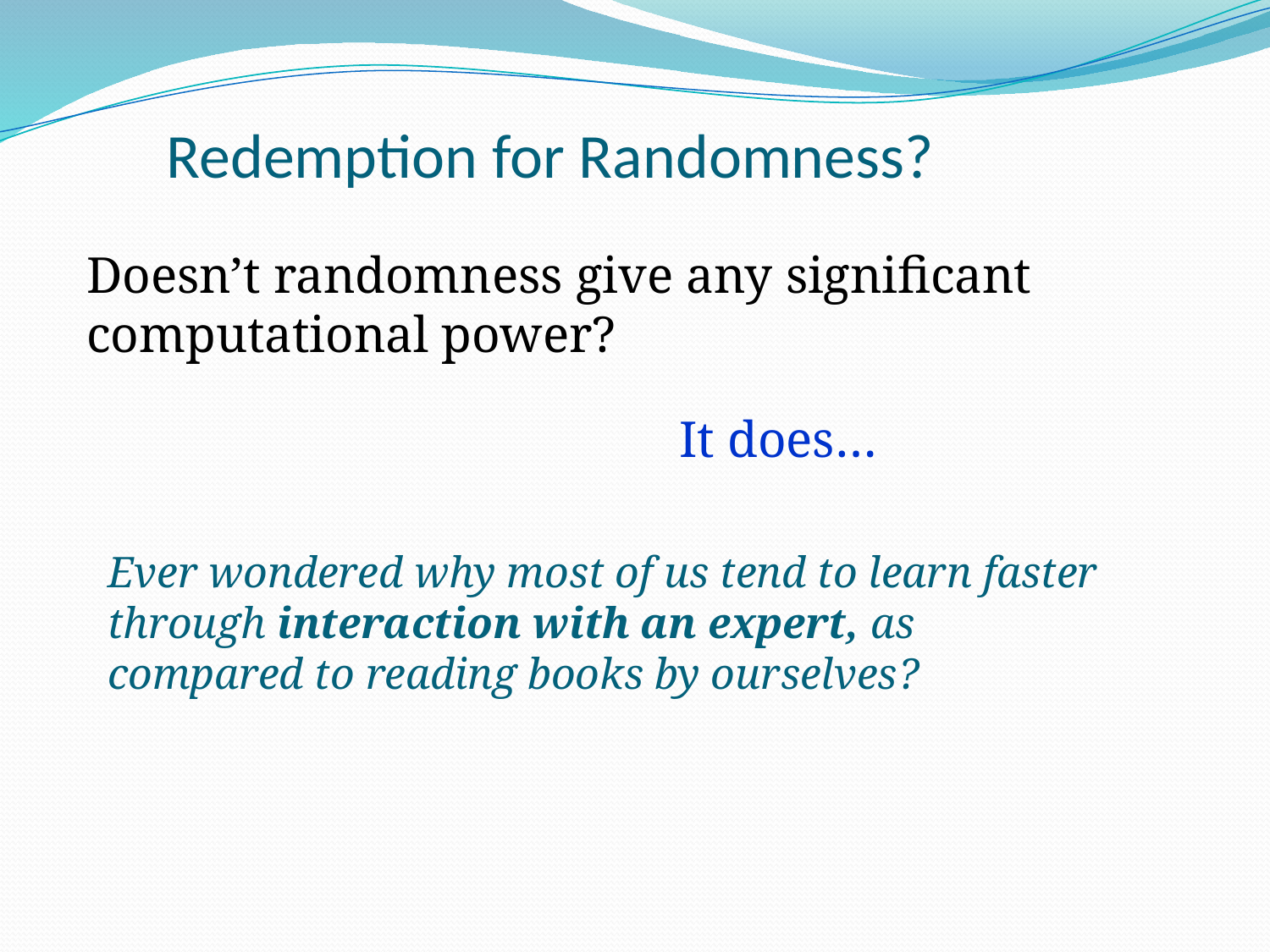

# Redemption for Randomness?
Doesn’t randomness give any significant computational power?
It does…
Ever wondered why most of us tend to learn faster through interaction with an expert, as compared to reading books by ourselves?